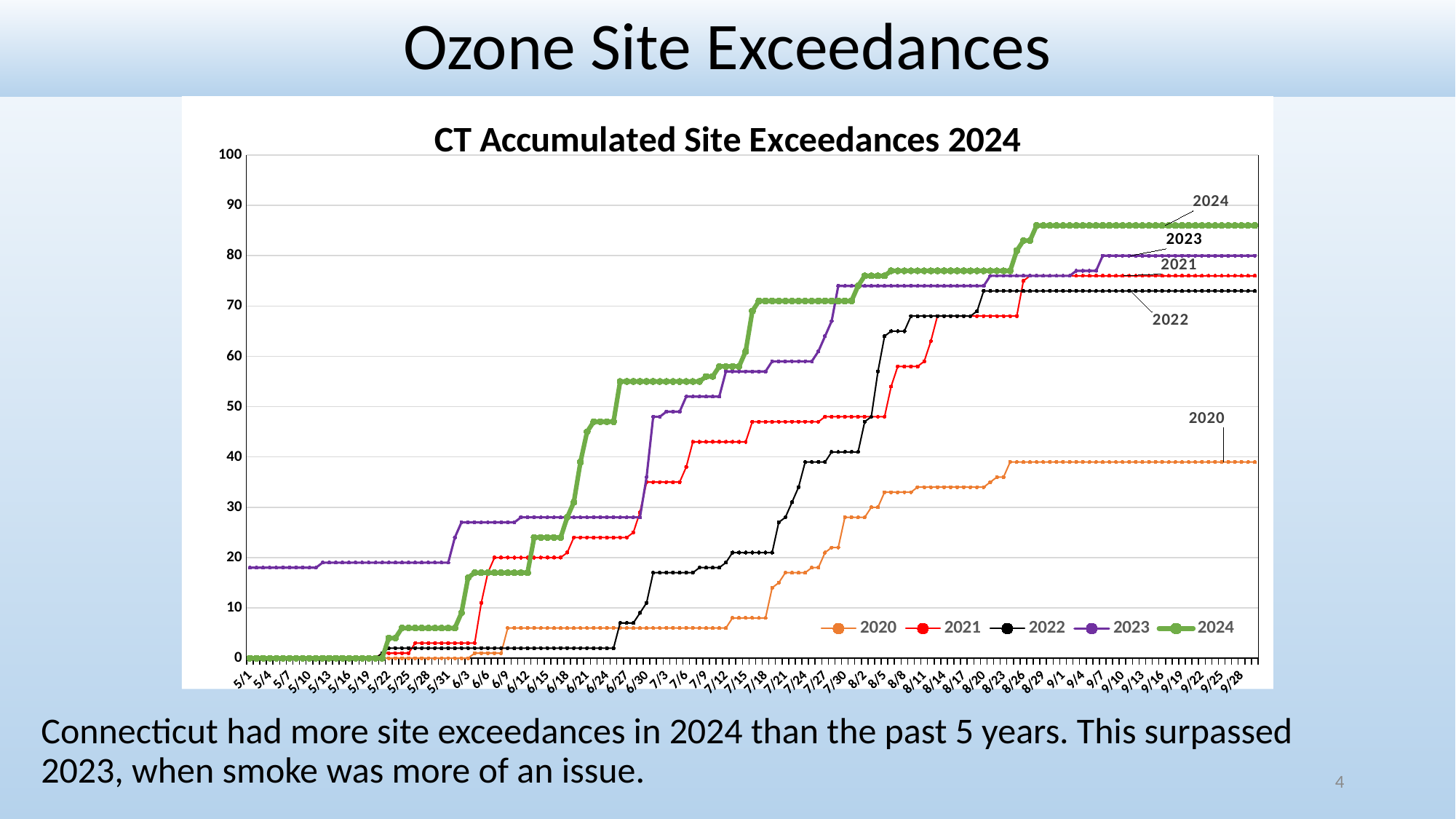

# Ozone Site Exceedances

### Chart: CT Accumulated Site Exceedances 2024

| Category |  |  |  |  |  |
|---|---|---|---|---|---|
| 42491 | 0.0 | 0.0 | 0.0 | 18.0 | 0.0 |
| 42492 | 0.0 | 0.0 | 0.0 | 18.0 | 0.0 |
| 42493 | 0.0 | 0.0 | 0.0 | 18.0 | 0.0 |
| 42494 | 0.0 | 0.0 | 0.0 | 18.0 | 0.0 |
| 42495 | 0.0 | 0.0 | 0.0 | 18.0 | 0.0 |
| 42496 | 0.0 | 0.0 | 0.0 | 18.0 | 0.0 |
| 42497 | 0.0 | 0.0 | 0.0 | 18.0 | 0.0 |
| 42498 | 0.0 | 0.0 | 0.0 | 18.0 | 0.0 |
| 42499 | 0.0 | 0.0 | 0.0 | 18.0 | 0.0 |
| 42500 | 0.0 | 0.0 | 0.0 | 18.0 | 0.0 |
| 42501 | 0.0 | 0.0 | 0.0 | 18.0 | 0.0 |
| 42502 | 0.0 | 0.0 | 0.0 | 19.0 | 0.0 |
| 42503 | 0.0 | 0.0 | 0.0 | 19.0 | 0.0 |
| 42504 | 0.0 | 0.0 | 0.0 | 19.0 | 0.0 |
| 42505 | 0.0 | 0.0 | 0.0 | 19.0 | 0.0 |
| 42506 | 0.0 | 0.0 | 0.0 | 19.0 | 0.0 |
| 42507 | 0.0 | 0.0 | 0.0 | 19.0 | 0.0 |
| 42508 | 0.0 | 0.0 | 0.0 | 19.0 | 0.0 |
| 42509 | 0.0 | 0.0 | 0.0 | 19.0 | 0.0 |
| 42510 | 0.0 | 0.0 | 0.0 | 19.0 | 0.0 |
| 42511 | 0.0 | 1.0 | 1.0 | 19.0 | 0.0 |
| 42512 | 0.0 | 1.0 | 2.0 | 19.0 | 4.0 |
| 42513 | 0.0 | 1.0 | 2.0 | 19.0 | 4.0 |
| 42514 | 0.0 | 1.0 | 2.0 | 19.0 | 6.0 |
| 42515 | 0.0 | 1.0 | 2.0 | 19.0 | 6.0 |
| 42516 | 0.0 | 3.0 | 2.0 | 19.0 | 6.0 |
| 42517 | 0.0 | 3.0 | 2.0 | 19.0 | 6.0 |
| 42518 | 0.0 | 3.0 | 2.0 | 19.0 | 6.0 |
| 42519 | 0.0 | 3.0 | 2.0 | 19.0 | 6.0 |
| 42520 | 0.0 | 3.0 | 2.0 | 19.0 | 6.0 |
| 42521 | 0.0 | 3.0 | 2.0 | 19.0 | 6.0 |
| 42522 | 0.0 | 3.0 | 2.0 | 24.0 | 6.0 |
| 42523 | 0.0 | 3.0 | 2.0 | 27.0 | 9.0 |
| 42524 | 0.0 | 3.0 | 2.0 | 27.0 | 16.0 |
| 42525 | 1.0 | 3.0 | 2.0 | 27.0 | 17.0 |
| 42526 | 1.0 | 11.0 | 2.0 | 27.0 | 17.0 |
| 42527 | 1.0 | 17.0 | 2.0 | 27.0 | 17.0 |
| 42528 | 1.0 | 20.0 | 2.0 | 27.0 | 17.0 |
| 42529 | 1.0 | 20.0 | 2.0 | 27.0 | 17.0 |
| 42530 | 6.0 | 20.0 | 2.0 | 27.0 | 17.0 |
| 42531 | 6.0 | 20.0 | 2.0 | 27.0 | 17.0 |
| 42532 | 6.0 | 20.0 | 2.0 | 28.0 | 17.0 |
| 42533 | 6.0 | 20.0 | 2.0 | 28.0 | 17.0 |
| 42534 | 6.0 | 20.0 | 2.0 | 28.0 | 24.0 |
| 42535 | 6.0 | 20.0 | 2.0 | 28.0 | 24.0 |
| 42536 | 6.0 | 20.0 | 2.0 | 28.0 | 24.0 |
| 42537 | 6.0 | 20.0 | 2.0 | 28.0 | 24.0 |
| 42538 | 6.0 | 20.0 | 2.0 | 28.0 | 24.0 |
| 42539 | 6.0 | 21.0 | 2.0 | 28.0 | 28.0 |
| 42540 | 6.0 | 24.0 | 2.0 | 28.0 | 31.0 |
| 42541 | 6.0 | 24.0 | 2.0 | 28.0 | 39.0 |
| 42542 | 6.0 | 24.0 | 2.0 | 28.0 | 45.0 |
| 42543 | 6.0 | 24.0 | 2.0 | 28.0 | 47.0 |
| 42544 | 6.0 | 24.0 | 2.0 | 28.0 | 47.0 |
| 42545 | 6.0 | 24.0 | 2.0 | 28.0 | 47.0 |
| 42546 | 6.0 | 24.0 | 2.0 | 28.0 | 47.0 |
| 42547 | 6.0 | 24.0 | 7.0 | 28.0 | 55.0 |
| 42548 | 6.0 | 24.0 | 7.0 | 28.0 | 55.0 |
| 42549 | 6.0 | 25.0 | 7.0 | 28.0 | 55.0 |
| 42550 | 6.0 | 29.0 | 9.0 | 28.0 | 55.0 |
| 42551 | 6.0 | 35.0 | 11.0 | 36.0 | 55.0 |
| 42552 | 6.0 | 35.0 | 17.0 | 48.0 | 55.0 |
| 42553 | 6.0 | 35.0 | 17.0 | 48.0 | 55.0 |
| 42554 | 6.0 | 35.0 | 17.0 | 49.0 | 55.0 |
| 42555 | 6.0 | 35.0 | 17.0 | 49.0 | 55.0 |
| 42556 | 6.0 | 35.0 | 17.0 | 49.0 | 55.0 |
| 42557 | 6.0 | 38.0 | 17.0 | 52.0 | 55.0 |
| 42558 | 6.0 | 43.0 | 17.0 | 52.0 | 55.0 |
| 42559 | 6.0 | 43.0 | 18.0 | 52.0 | 55.0 |
| 42560 | 6.0 | 43.0 | 18.0 | 52.0 | 56.0 |
| 42561 | 6.0 | 43.0 | 18.0 | 52.0 | 56.0 |
| 42562 | 6.0 | 43.0 | 18.0 | 52.0 | 58.0 |
| 42563 | 6.0 | 43.0 | 19.0 | 57.0 | 58.0 |
| 42564 | 8.0 | 43.0 | 21.0 | 57.0 | 58.0 |
| 42565 | 8.0 | 43.0 | 21.0 | 57.0 | 58.0 |
| 42566 | 8.0 | 43.0 | 21.0 | 57.0 | 61.0 |
| 42567 | 8.0 | 47.0 | 21.0 | 57.0 | 69.0 |
| 42568 | 8.0 | 47.0 | 21.0 | 57.0 | 71.0 |
| 42569 | 8.0 | 47.0 | 21.0 | 57.0 | 71.0 |
| 42570 | 14.0 | 47.0 | 21.0 | 59.0 | 71.0 |
| 42571 | 15.0 | 47.0 | 27.0 | 59.0 | 71.0 |
| 42572 | 17.0 | 47.0 | 28.0 | 59.0 | 71.0 |
| 42573 | 17.0 | 47.0 | 31.0 | 59.0 | 71.0 |
| 42574 | 17.0 | 47.0 | 34.0 | 59.0 | 71.0 |
| 42575 | 17.0 | 47.0 | 39.0 | 59.0 | 71.0 |
| 42576 | 18.0 | 47.0 | 39.0 | 59.0 | 71.0 |
| 42577 | 18.0 | 47.0 | 39.0 | 61.0 | 71.0 |
| 42578 | 21.0 | 48.0 | 39.0 | 64.0 | 71.0 |
| 42579 | 22.0 | 48.0 | 41.0 | 67.0 | 71.0 |
| 42580 | 22.0 | 48.0 | 41.0 | 74.0 | 71.0 |
| 42581 | 28.0 | 48.0 | 41.0 | 74.0 | 71.0 |
| 42582 | 28.0 | 48.0 | 41.0 | 74.0 | 71.0 |
| 42583 | 28.0 | 48.0 | 41.0 | 74.0 | 74.0 |
| 42584 | 28.0 | 48.0 | 47.0 | 74.0 | 76.0 |
| 42585 | 30.0 | 48.0 | 48.0 | 74.0 | 76.0 |
| 42586 | 30.0 | 48.0 | 57.0 | 74.0 | 76.0 |
| 42587 | 33.0 | 48.0 | 64.0 | 74.0 | 76.0 |
| 42588 | 33.0 | 54.0 | 65.0 | 74.0 | 77.0 |
| 42589 | 33.0 | 58.0 | 65.0 | 74.0 | 77.0 |
| 42590 | 33.0 | 58.0 | 65.0 | 74.0 | 77.0 |
| 42591 | 33.0 | 58.0 | 68.0 | 74.0 | 77.0 |
| 42592 | 34.0 | 58.0 | 68.0 | 74.0 | 77.0 |
| 42593 | 34.0 | 59.0 | 68.0 | 74.0 | 77.0 |
| 42594 | 34.0 | 63.0 | 68.0 | 74.0 | 77.0 |
| 42595 | 34.0 | 68.0 | 68.0 | 74.0 | 77.0 |
| 42596 | 34.0 | 68.0 | 68.0 | 74.0 | 77.0 |
| 42597 | 34.0 | 68.0 | 68.0 | 74.0 | 77.0 |
| 42598 | 34.0 | 68.0 | 68.0 | 74.0 | 77.0 |
| 42599 | 34.0 | 68.0 | 68.0 | 74.0 | 77.0 |
| 42600 | 34.0 | 68.0 | 68.0 | 74.0 | 77.0 |
| 42601 | 34.0 | 68.0 | 69.0 | 74.0 | 77.0 |
| 42602 | 34.0 | 68.0 | 73.0 | 74.0 | 77.0 |
| 42603 | 35.0 | 68.0 | 73.0 | 76.0 | 77.0 |
| 42604 | 36.0 | 68.0 | 73.0 | 76.0 | 77.0 |
| 42605 | 36.0 | 68.0 | 73.0 | 76.0 | 77.0 |
| 42606 | 39.0 | 68.0 | 73.0 | 76.0 | 77.0 |
| 42607 | 39.0 | 68.0 | 73.0 | 76.0 | 81.0 |
| 42608 | 39.0 | 75.0 | 73.0 | 76.0 | 83.0 |
| 42609 | 39.0 | 76.0 | 73.0 | 76.0 | 83.0 |
| 42610 | 39.0 | 76.0 | 73.0 | 76.0 | 86.0 |
| 42611 | 39.0 | 76.0 | 73.0 | 76.0 | 86.0 |
| 42612 | 39.0 | 76.0 | 73.0 | 76.0 | 86.0 |
| 42613 | 39.0 | 76.0 | 73.0 | 76.0 | 86.0 |
| 42614 | 39.0 | 76.0 | 73.0 | 76.0 | 86.0 |
| 42615 | 39.0 | 76.0 | 73.0 | 76.0 | 86.0 |
| 42616 | 39.0 | 76.0 | 73.0 | 77.0 | 86.0 |
| 42617 | 39.0 | 76.0 | 73.0 | 77.0 | 86.0 |
| 42618 | 39.0 | 76.0 | 73.0 | 77.0 | 86.0 |
| 42619 | 39.0 | 76.0 | 73.0 | 77.0 | 86.0 |
| 42620 | 39.0 | 76.0 | 73.0 | 80.0 | 86.0 |
| 42621 | 39.0 | 76.0 | 73.0 | 80.0 | 86.0 |
| 42622 | 39.0 | 76.0 | 73.0 | 80.0 | 86.0 |
| 42623 | 39.0 | 76.0 | 73.0 | 80.0 | 86.0 |
| 42624 | 39.0 | 76.0 | 73.0 | 80.0 | 86.0 |
| 42625 | 39.0 | 76.0 | 73.0 | 80.0 | 86.0 |
| 42626 | 39.0 | 76.0 | 73.0 | 80.0 | 86.0 |
| 42627 | 39.0 | 76.0 | 73.0 | 80.0 | 86.0 |
| 42628 | 39.0 | 76.0 | 73.0 | 80.0 | 86.0 |
| 42629 | 39.0 | 76.0 | 73.0 | 80.0 | 86.0 |
| 42630 | 39.0 | 76.0 | 73.0 | 80.0 | 86.0 |
| 42631 | 39.0 | 76.0 | 73.0 | 80.0 | 86.0 |
| 42632 | 39.0 | 76.0 | 73.0 | 80.0 | 86.0 |
| 42633 | 39.0 | 76.0 | 73.0 | 80.0 | 86.0 |
| 42634 | 39.0 | 76.0 | 73.0 | 80.0 | 86.0 |
| 42635 | 39.0 | 76.0 | 73.0 | 80.0 | 86.0 |
| 42636 | 39.0 | 76.0 | 73.0 | 80.0 | 86.0 |
| 42637 | 39.0 | 76.0 | 73.0 | 80.0 | 86.0 |
| 42638 | 39.0 | 76.0 | 73.0 | 80.0 | 86.0 |
| 42639 | 39.0 | 76.0 | 73.0 | 80.0 | 86.0 |
| 42640 | 39.0 | 76.0 | 73.0 | 80.0 | 86.0 |
| 42641 | 39.0 | 76.0 | 73.0 | 80.0 | 86.0 |
| 42642 | 39.0 | 76.0 | 73.0 | 80.0 | 86.0 |
| 42643 | 39.0 | 76.0 | 73.0 | 80.0 | 86.0 |
Connecticut had more site exceedances in 2024 than the past 5 years. This surpassed 2023, when smoke was more of an issue.
4